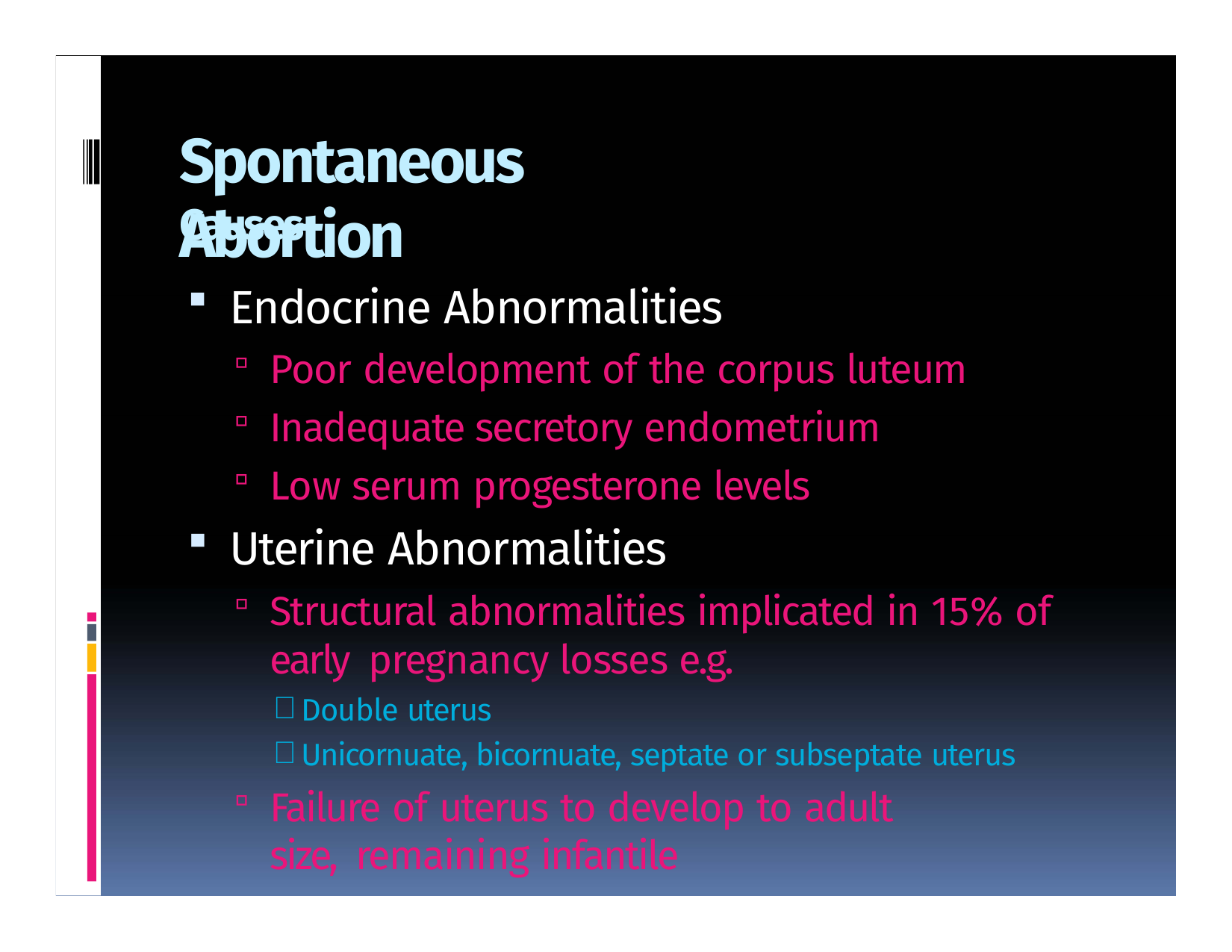

# Spontaneous Abortion
Causes
Endocrine Abnormalities
Poor development of the corpus luteum
Inadequate secretory endometrium
Low serum progesterone levels
Uterine Abnormalities
Structural abnormalities implicated in 15% of early  pregnancy losses e.g.
Double uterus
Unicornuate, bicornuate, septate or subseptate uterus
Failure of uterus to develop to adult size,  remaining infantile